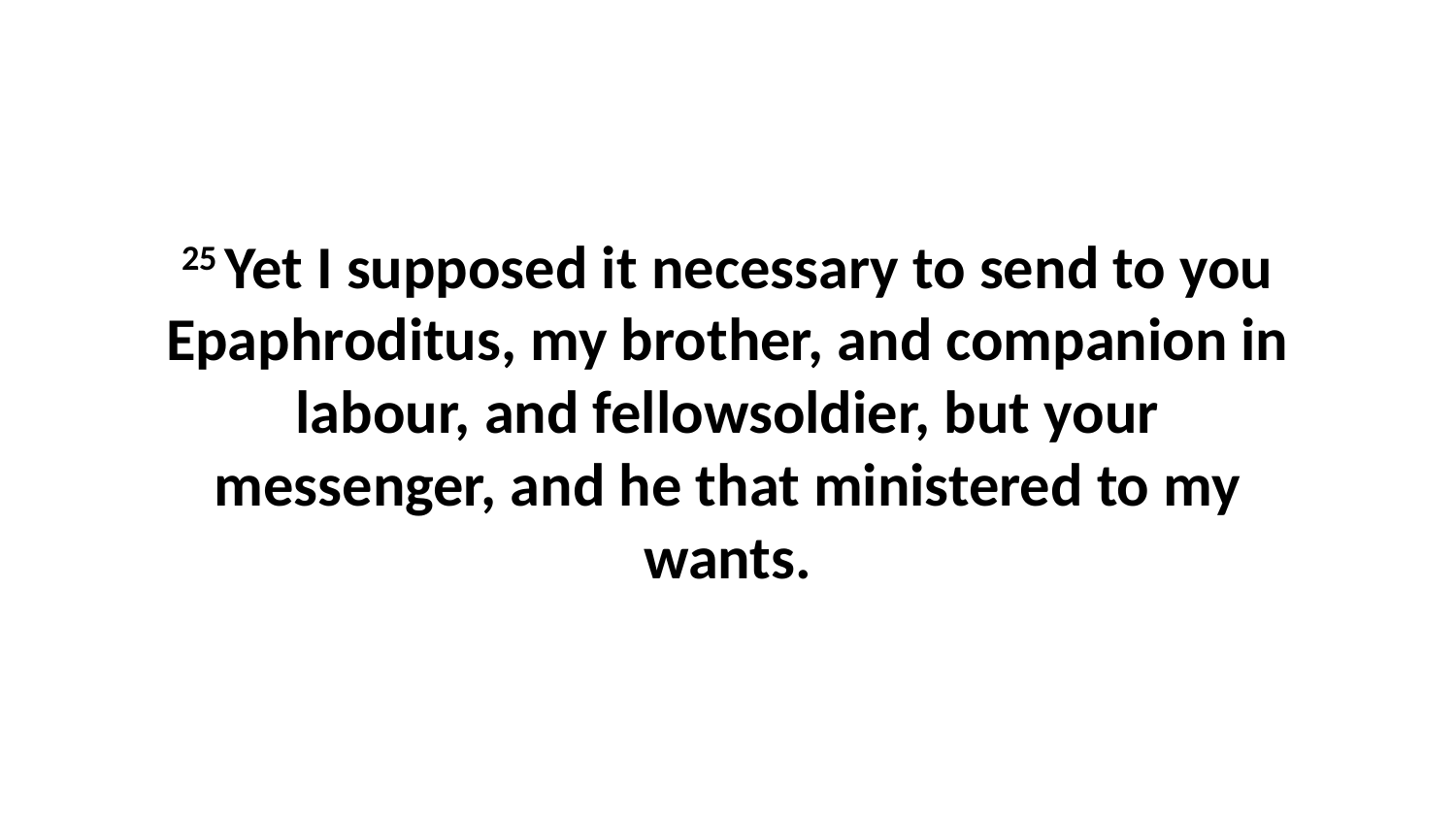

25 Yet I supposed it necessary to send to you Epaphroditus, my brother, and companion in labour, and fellowsoldier, but your messenger, and he that ministered to my wants.